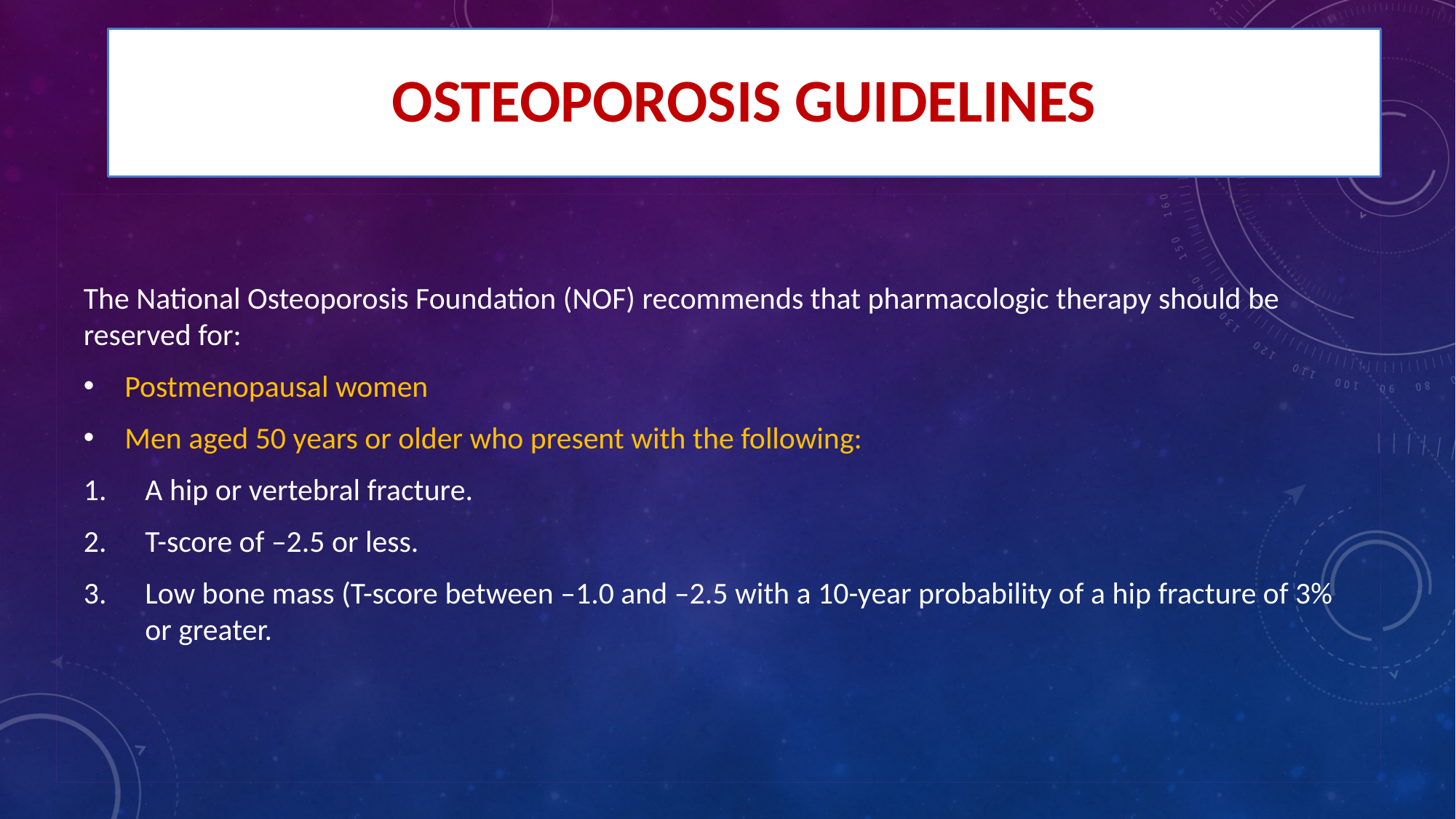

Osteoporosis Guidelines

The National Osteoporosis Foundation (NOF) recommends that pharmacologic therapy should be reserved for:
 Postmenopausal women
 Men aged 50 years or older who present with the following:
A hip or vertebral fracture.
T-score of –2.5 or less.
Low bone mass (T-score between –1.0 and –2.5 with a 10-year probability of a hip fracture of 3% or greater.